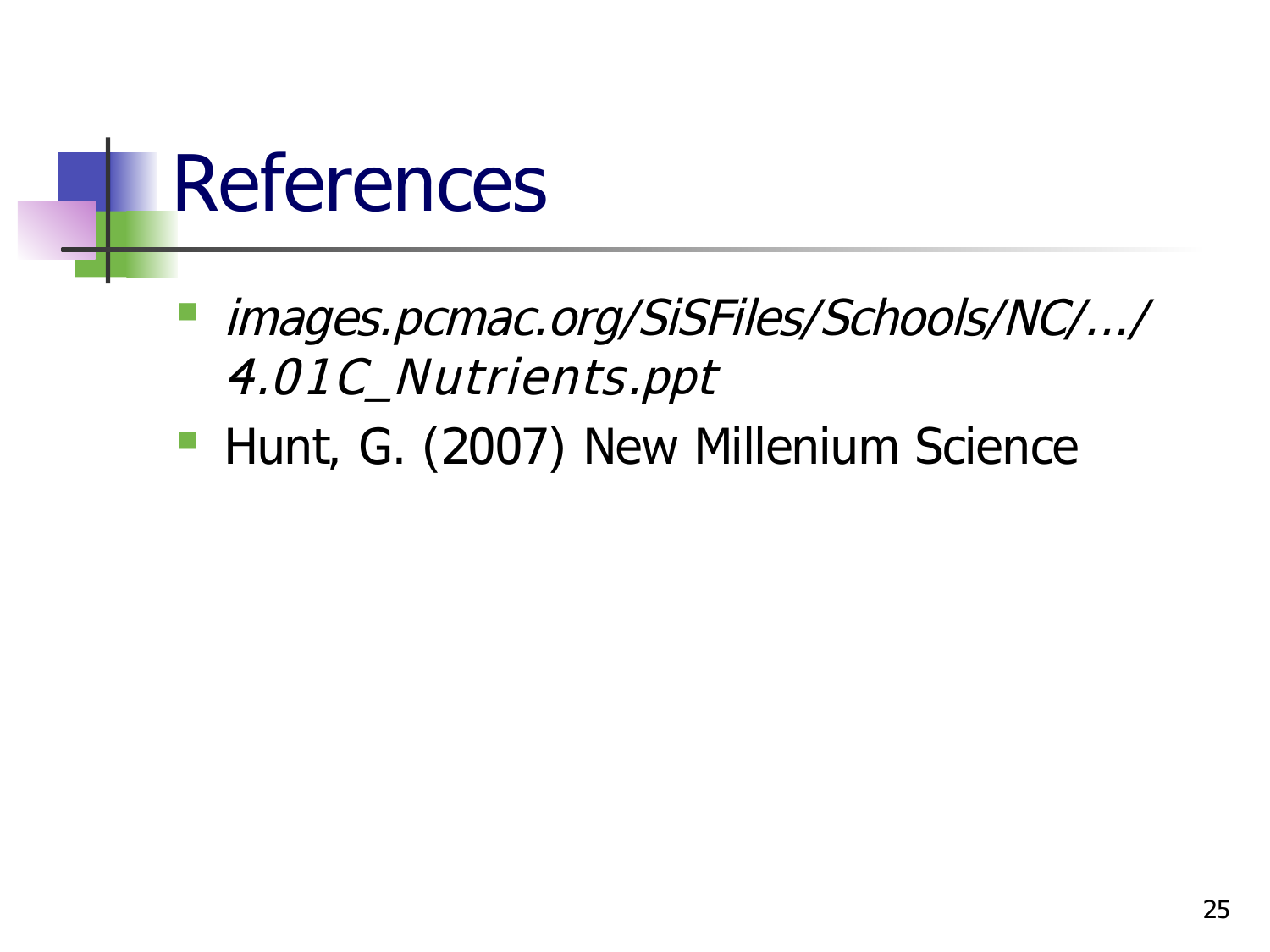

# References
images.pcmac.org/SiSFiles/Schools/NC/.../4.01C_Nutrients.ppt
Hunt, G. (2007) New Millenium Science

25